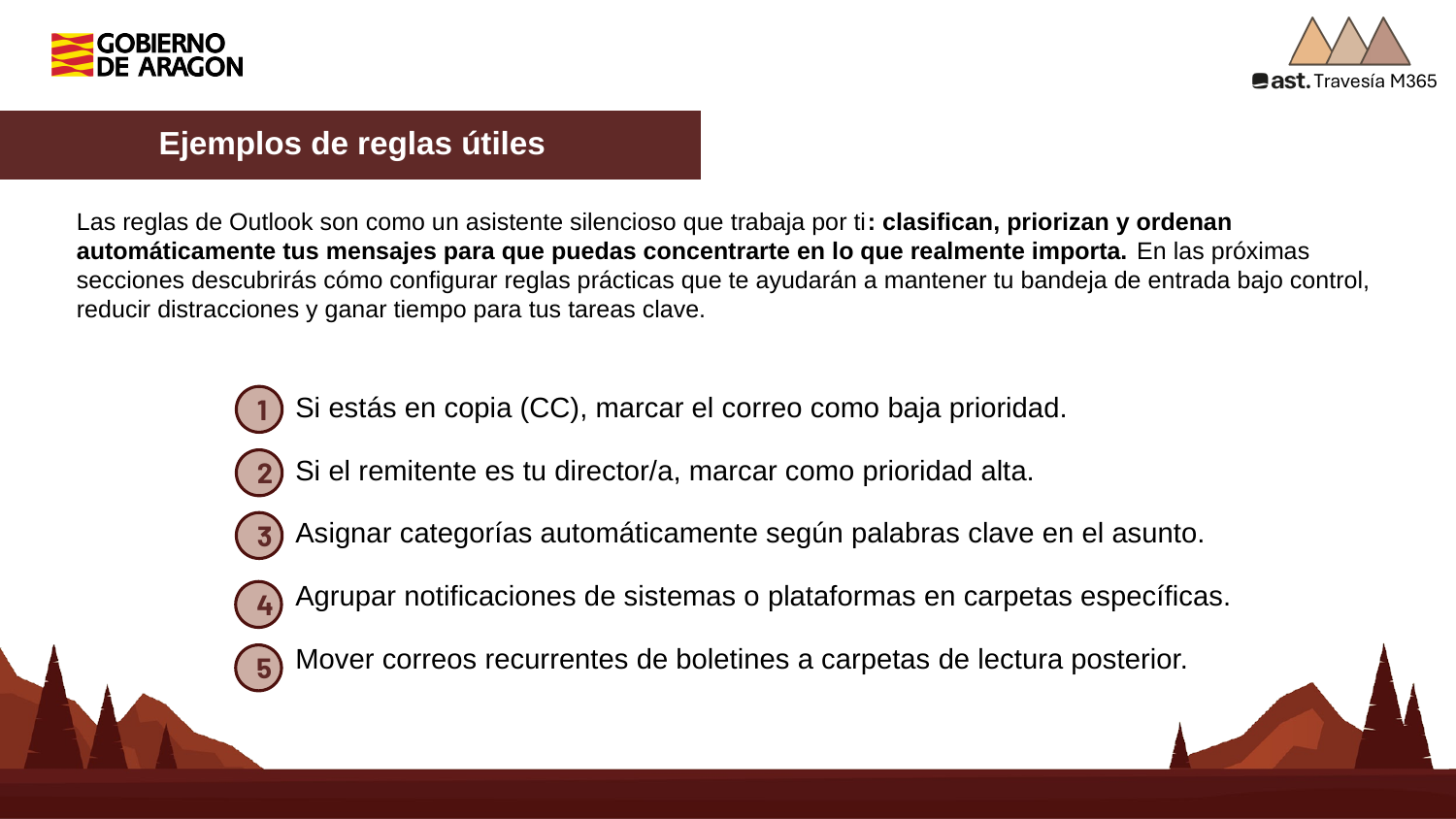

Ejemplos de reglas útiles
Las reglas de Outlook son como un asistente silencioso que trabaja por ti: clasifican, priorizan y ordenan automáticamente tus mensajes para que puedas concentrarte en lo que realmente importa. En las próximas secciones descubrirás cómo configurar reglas prácticas que te ayudarán a mantener tu bandeja de entrada bajo control, reducir distracciones y ganar tiempo para tus tareas clave.
Si estás en copia (CC), marcar el correo como baja prioridad.

Si el remitente es tu director/a, marcar como prioridad alta.

Asignar categorías automáticamente según palabras clave en el asunto.

Agrupar notificaciones de sistemas o plataformas en carpetas específicas.

Mover correos recurrentes de boletines a carpetas de lectura posterior.
1
2
3
4
5